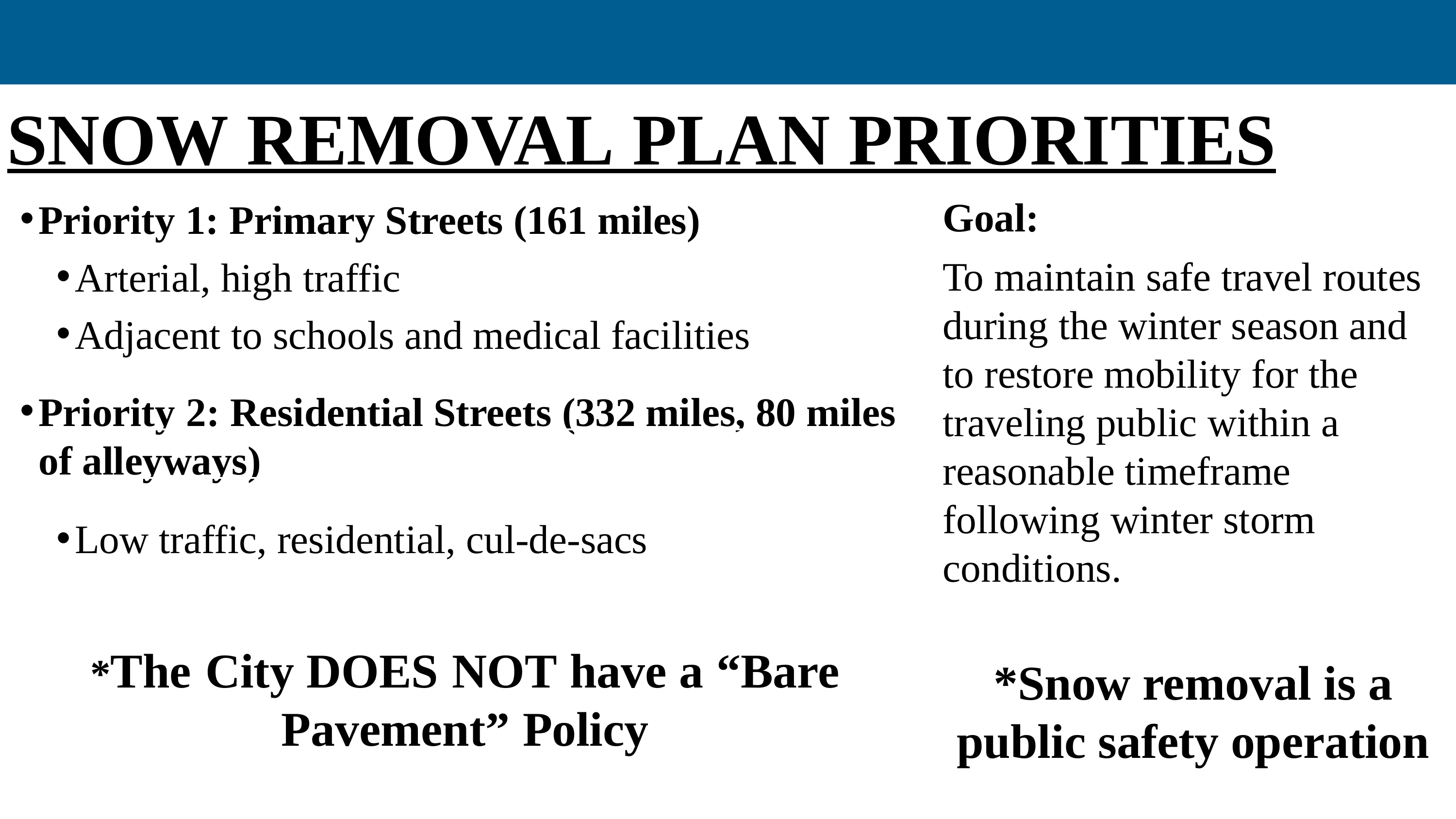

SNOW REMOVAL PLAN PRIORITIES
Priority 1: Primary Streets (161 miles)
Arterial, high traffic
Adjacent to schools and medical facilities
Priority 2: Residential Streets (332 miles, 80 miles of alleyways)

Low traffic, residential, cul-de-sacs

*The City DOES NOT have a “Bare Pavement” Policy
Goal:
To maintain safe travel routes during the winter season and to restore mobility for the traveling public within a reasonable timeframe following winter storm conditions.

*Snow removal is a public safety operation